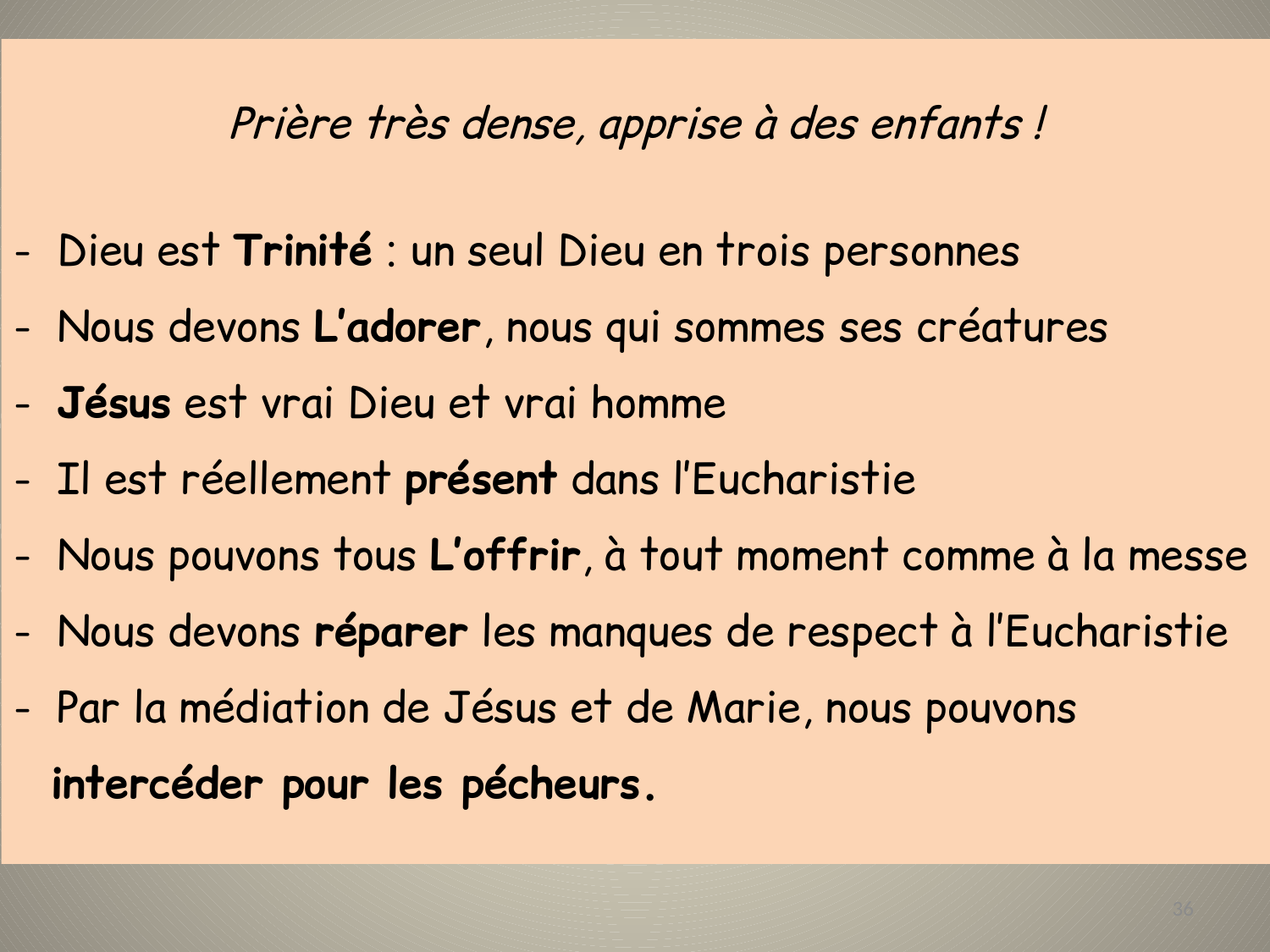

Prière très dense, apprise à des enfants !

-  Dieu est Trinité : un seul Dieu en trois personnes
-  Nous devons L’adorer, nous qui sommes ses créatures
-  Jésus est vrai Dieu et vrai homme
-  Il est réellement présent dans l’Eucharistie
-  Nous pouvons tous L’offrir, à tout moment comme à la messe
-  Nous devons réparer les manques de respect à l’Eucharistie
-  Par la médiation de Jésus et de Marie, nous pouvons   intercéder pour les pécheurs.

36